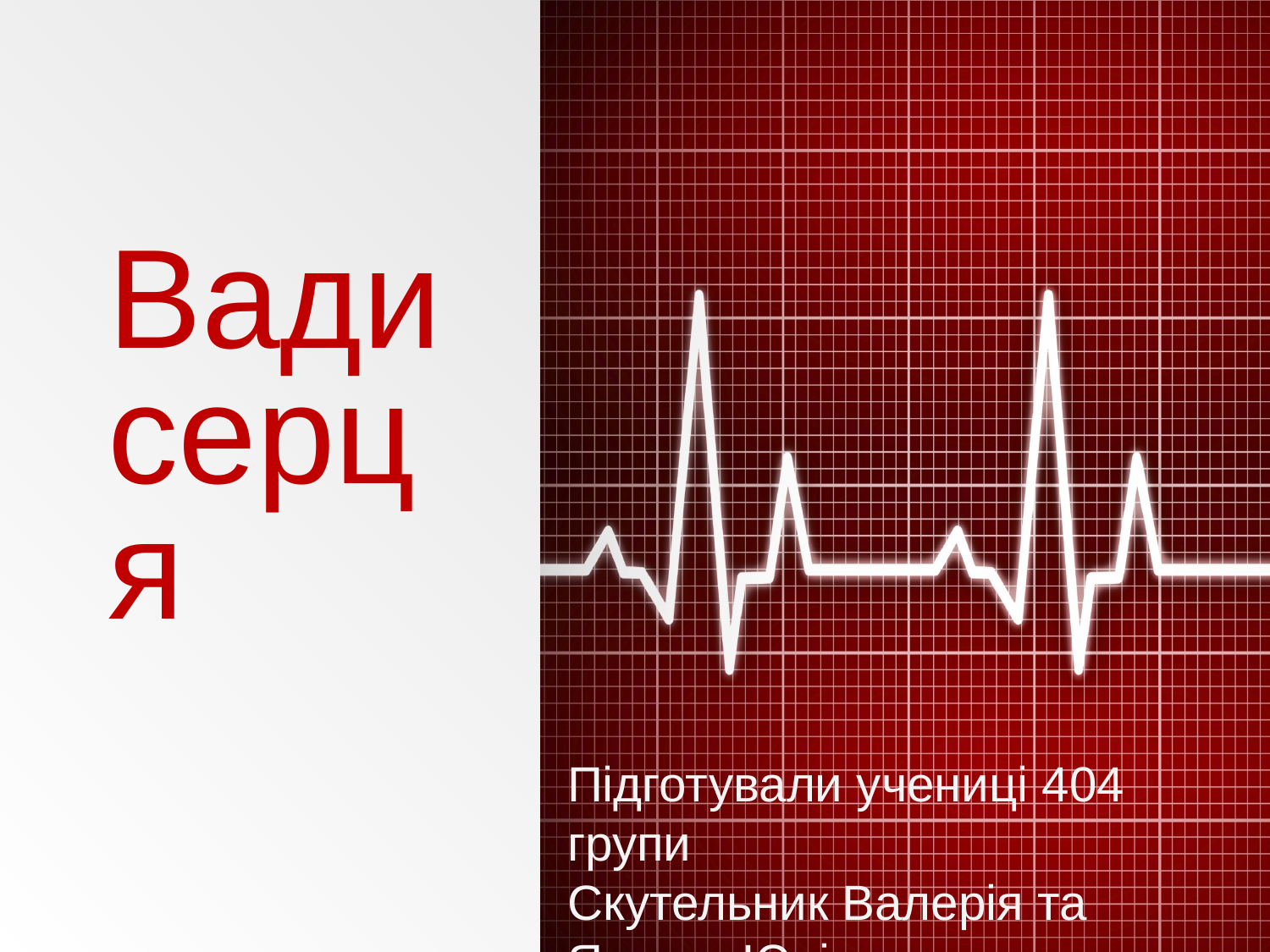

# Вади серця
Підготували учениці 404 групи
Скутельник Валерія та
Язенок Юлія